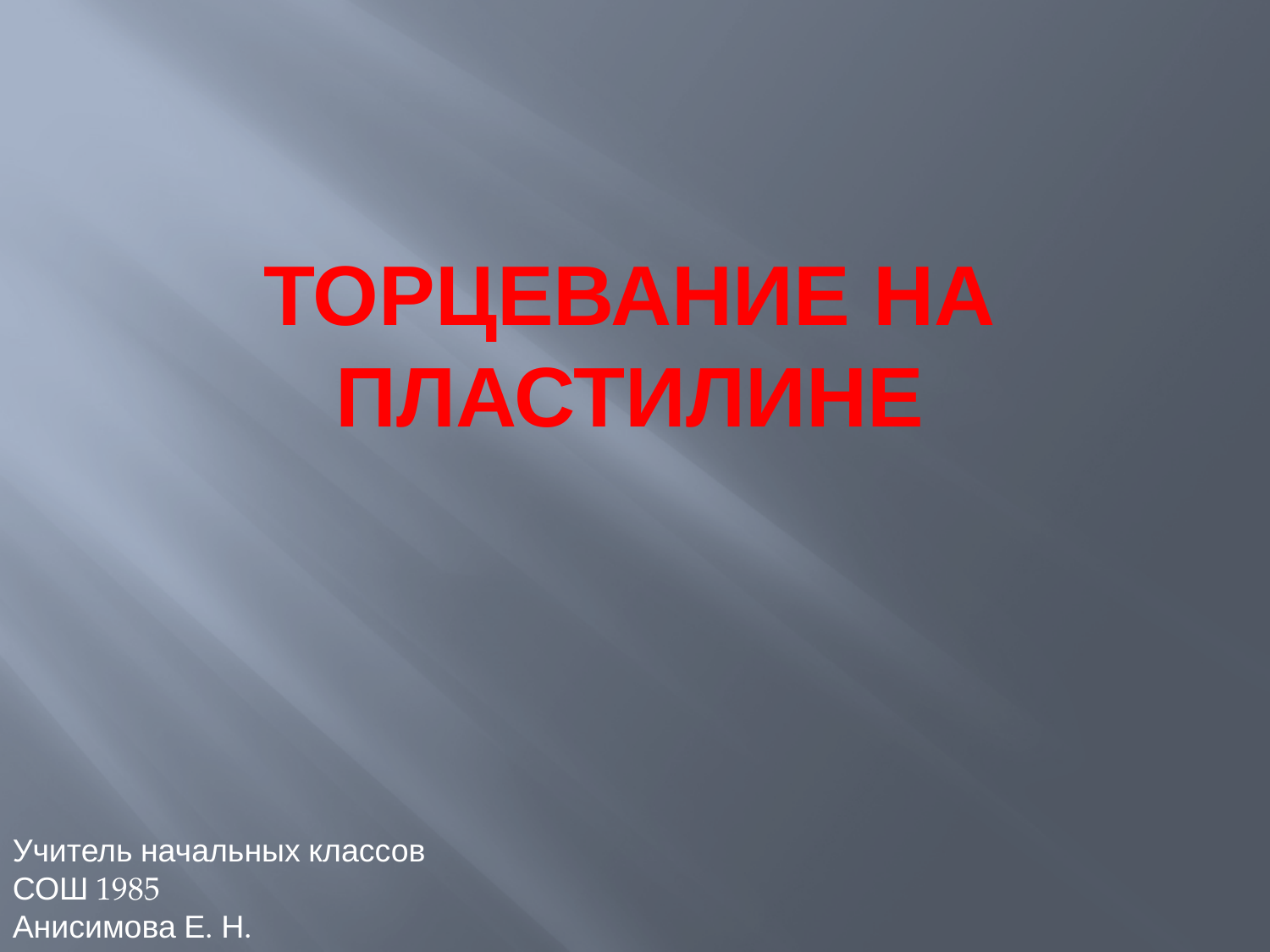

# Торцевание на пластилине
Учитель начальных классов
СОШ 1985
Анисимова Е. Н.